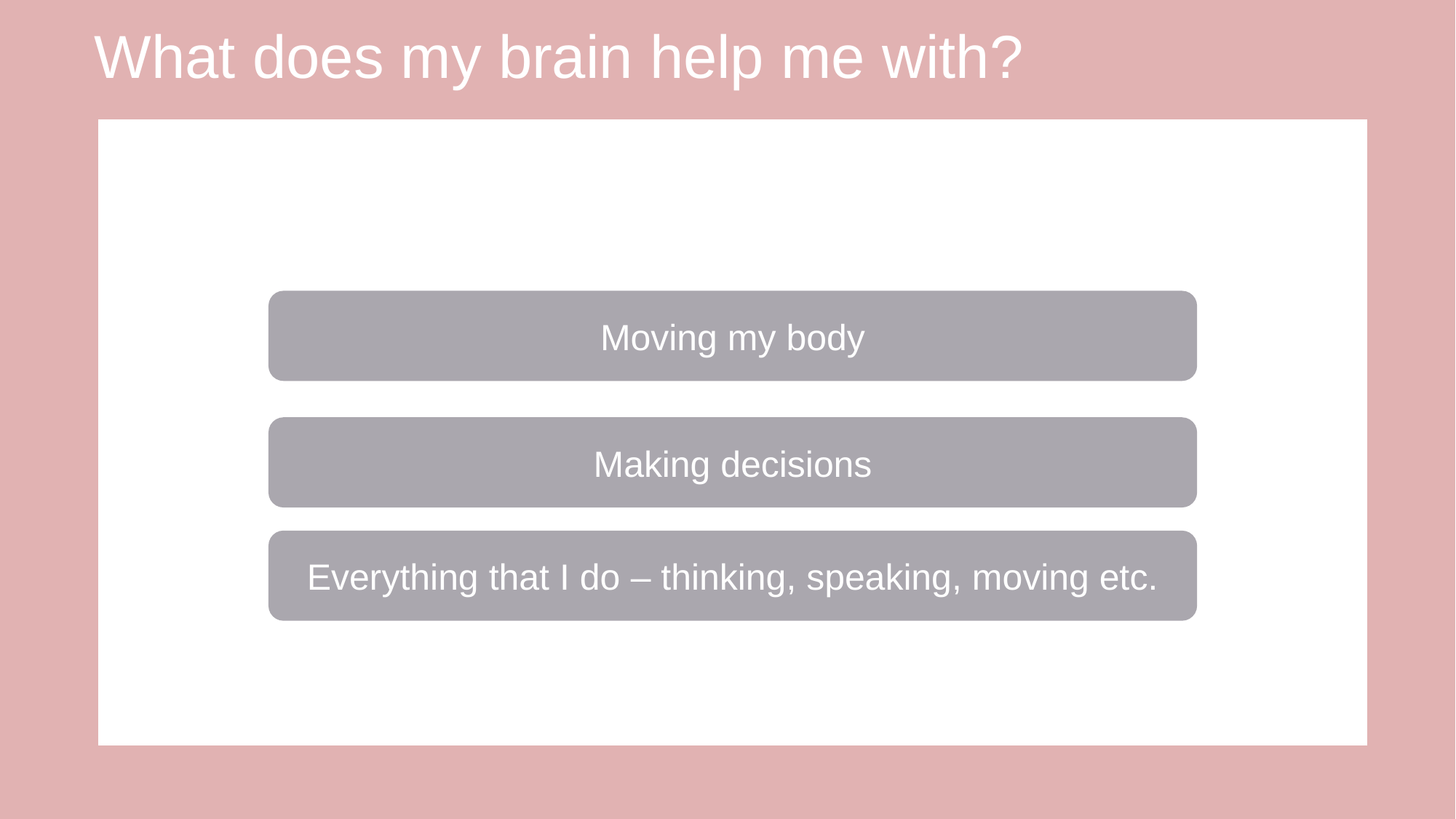

What does my brain help me with?

Moving my body
Making decisions
Everything that I do – thinking, speaking, moving etc.